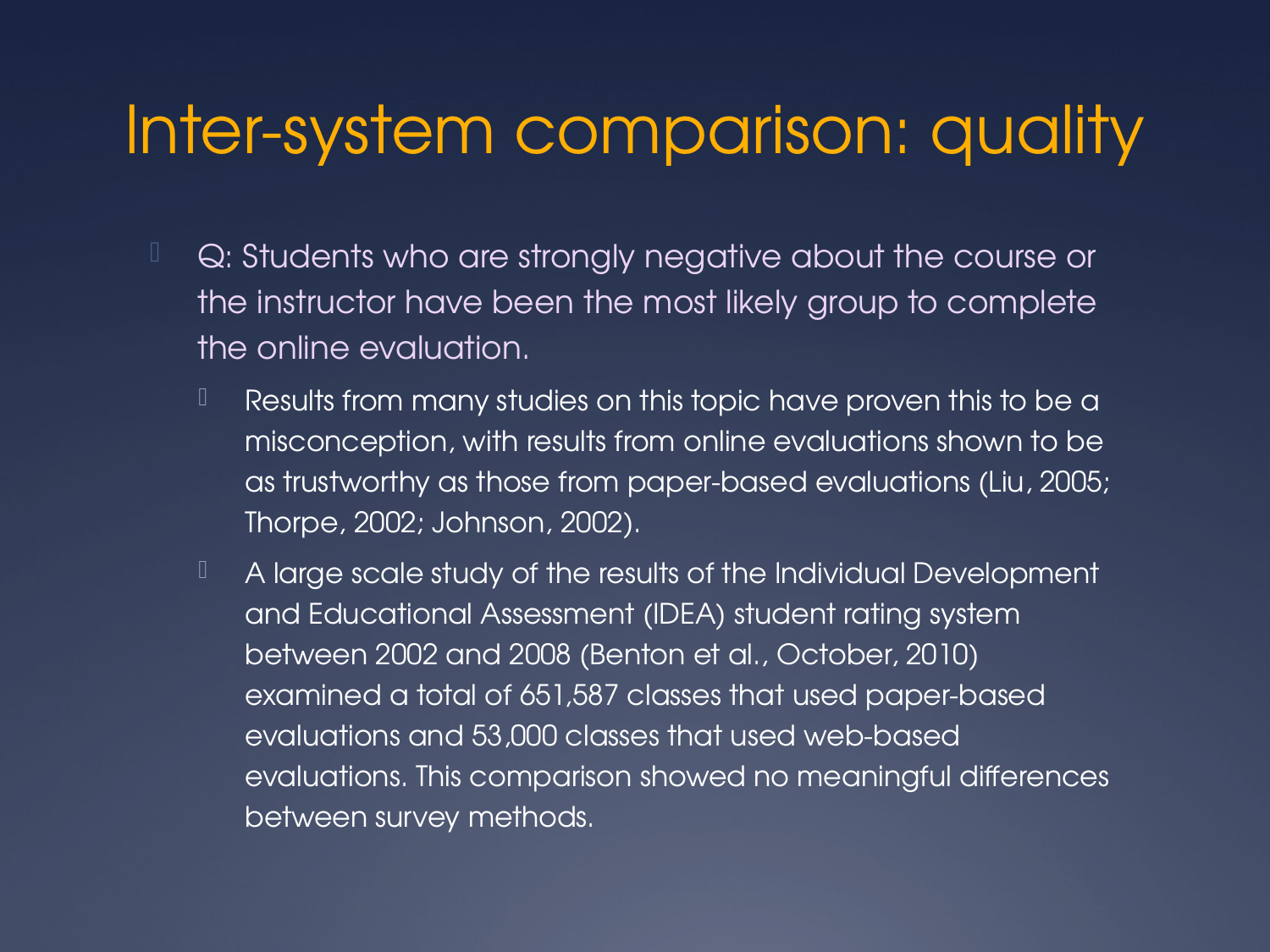

# Inter-system comparison: quality
Q: Students who are strongly negative about the course or the instructor have been the most likely group to complete the online evaluation.
Results from many studies on this topic have proven this to be a misconception, with results from online evaluations shown to be as trustworthy as those from paper-based evaluations (Liu, 2005; Thorpe, 2002; Johnson, 2002).
A large scale study of the results of the Individual Development and Educational Assessment (IDEA) student rating system between 2002 and 2008 (Benton et al., October, 2010) examined a total of 651,587 classes that used paper-based evaluations and 53,000 classes that used web-based evaluations. This comparison showed no meaningful differences between survey methods.